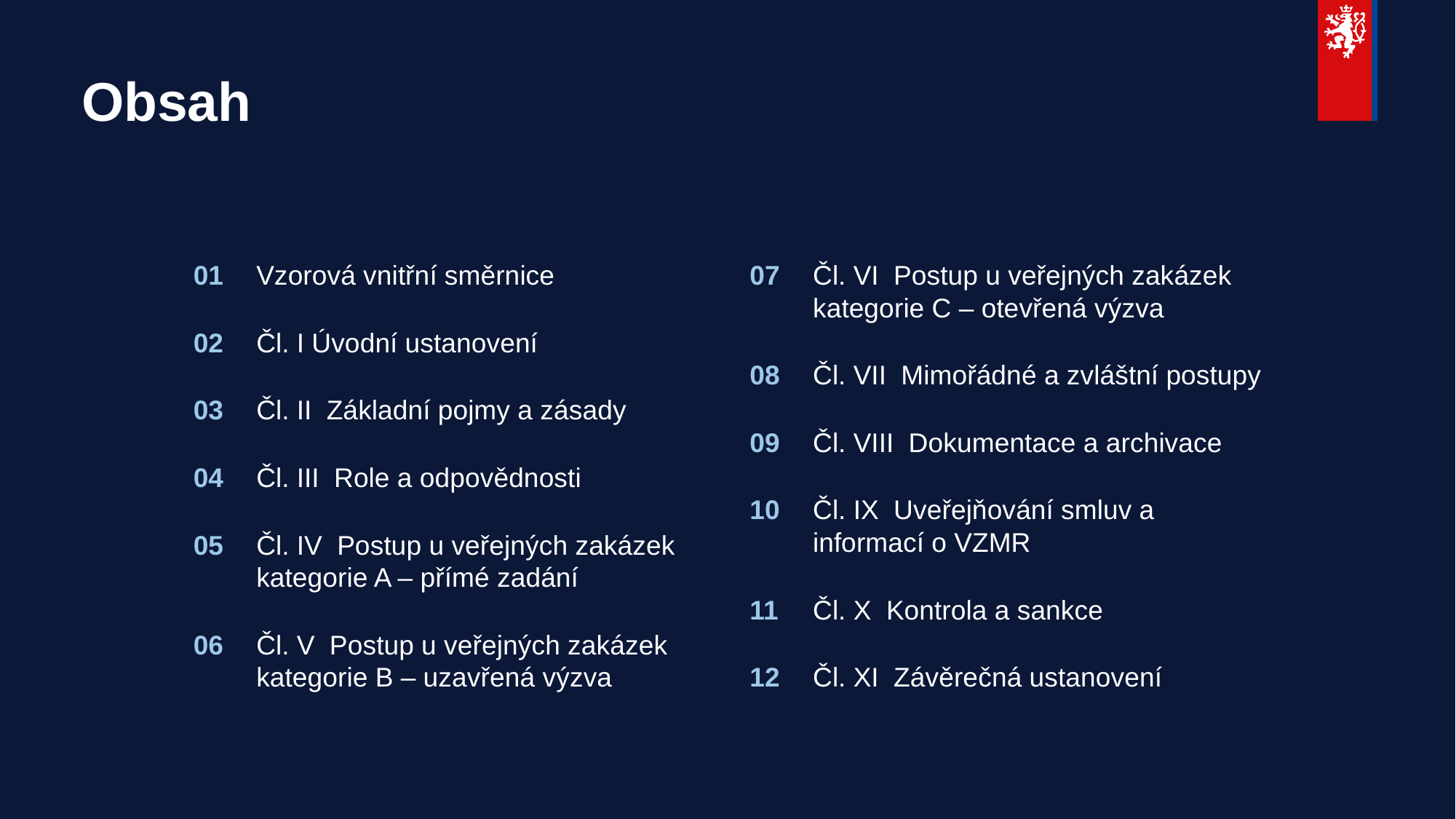

# Obsah
01	Vzorová vnitřní směrnice
02	Čl. I Úvodní ustanovení
03	Čl. II  Základní pojmy a zásady
04	Čl. III  Role a odpovědnosti
05	Čl. IV  Postup u veřejných zakázek kategorie A – přímé zadání
06	Čl. V  Postup u veřejných zakázek kategorie B – uzavřená výzva
07	Čl. VI  Postup u veřejných zakázek kategorie C – otevřená výzva
08	Čl. VII  Mimořádné a zvláštní postupy
09	Čl. VIII  Dokumentace a archivace
10	Čl. IX  Uveřejňování smluv a informací o VZMR
11	Čl. X  Kontrola a sankce
12	Čl. XI  Závěrečná ustanovení